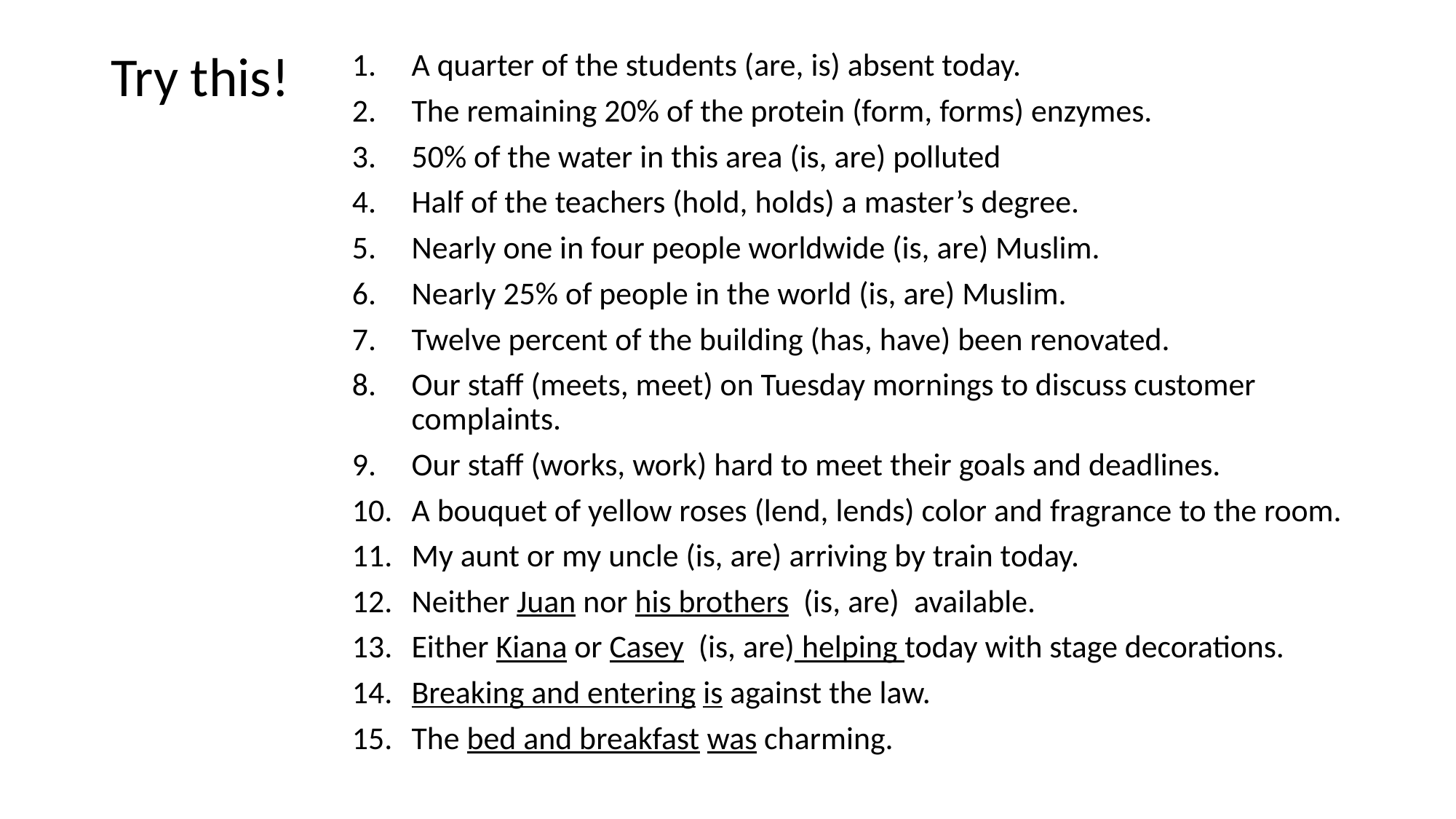

# Try this!
A quarter of the students (are, is) absent today.
The remaining 20% of the protein (form, forms) enzymes.
50% of the water in this area (is, are) polluted
Half of the teachers (hold, holds) a master’s degree.
Nearly one in four people worldwide (is, are) Muslim.
Nearly 25% of people in the world (is, are) Muslim.
Twelve percent of the building (has, have) been renovated.
Our staff (meets, meet) on Tuesday mornings to discuss customer complaints.
Our staff (works, work) hard to meet their goals and deadlines.
A bouquet of yellow roses (lend, lends) color and fragrance to the room.
My aunt or my uncle (is, are) arriving by train today.
Neither Juan nor his brothers  (is, are)  available.
Either Kiana or Casey  (is, are) helping today with stage decorations.
Breaking and entering is against the law.
The bed and breakfast was charming.